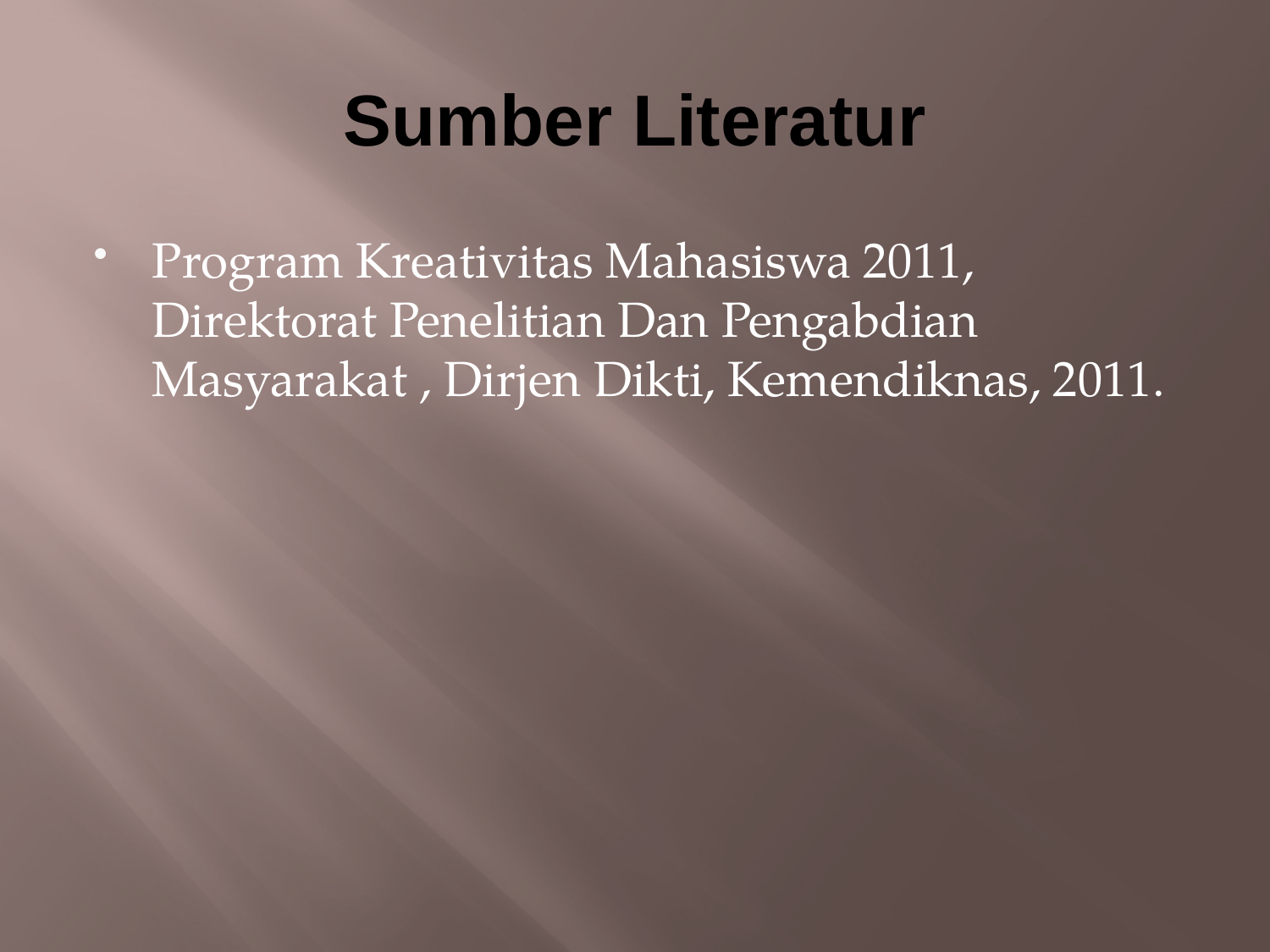

# Sumber Literatur
Program Kreativitas Mahasiswa 2011, Direktorat Penelitian Dan Pengabdian Masyarakat , Dirjen Dikti, Kemendiknas, 2011.